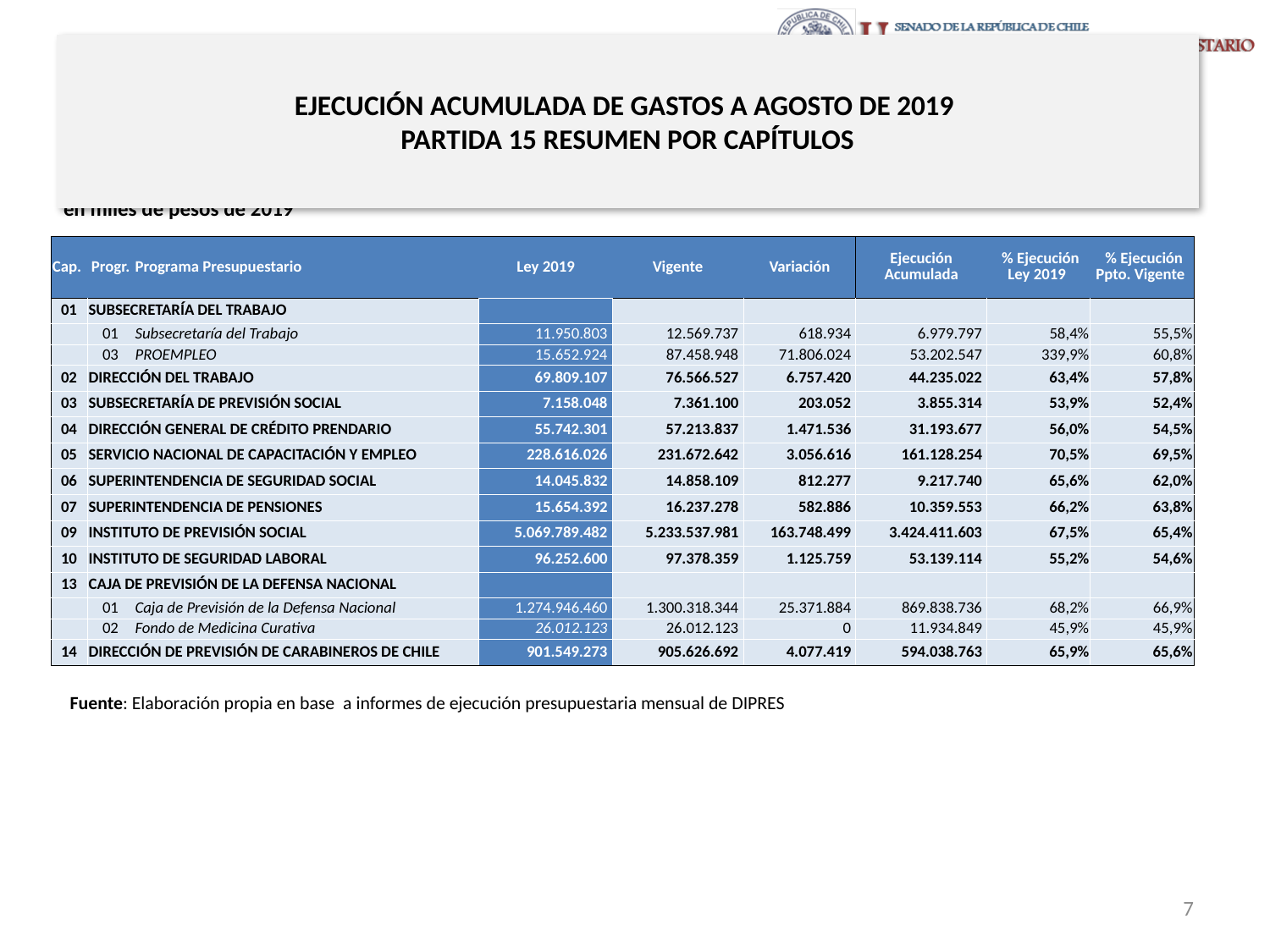

# EJECUCIÓN ACUMULADA DE GASTOS A AGOSTO DE 2019 PARTIDA 15 RESUMEN POR CAPÍTULOS
en miles de pesos de 2019
| Cap. | Progr. | Programa Presupuestario | Ley 2019 | Vigente | Variación | Ejecución Acumulada | % Ejecución Ley 2019 | % Ejecución Ppto. Vigente |
| --- | --- | --- | --- | --- | --- | --- | --- | --- |
| 01 | SUBSECRETARÍA DEL TRABAJO |  |  |  |  |  |  |  |
|  | 01 | Subsecretaría del Trabajo | 11.950.803 | 12.569.737 | 618.934 | 6.979.797 | 58,4% | 55,5% |
|  | 03 | PROEMPLEO | 15.652.924 | 87.458.948 | 71.806.024 | 53.202.547 | 339,9% | 60,8% |
| 02 | DIRECCIÓN DEL TRABAJO |  | 69.809.107 | 76.566.527 | 6.757.420 | 44.235.022 | 63,4% | 57,8% |
| 03 | SUBSECRETARÍA DE PREVISIÓN SOCIAL |  | 7.158.048 | 7.361.100 | 203.052 | 3.855.314 | 53,9% | 52,4% |
| 04 | DIRECCIÓN GENERAL DE CRÉDITO PRENDARIO |  | 55.742.301 | 57.213.837 | 1.471.536 | 31.193.677 | 56,0% | 54,5% |
| 05 | SERVICIO NACIONAL DE CAPACITACIÓN Y EMPLEO |  | 228.616.026 | 231.672.642 | 3.056.616 | 161.128.254 | 70,5% | 69,5% |
| 06 | SUPERINTENDENCIA DE SEGURIDAD SOCIAL |  | 14.045.832 | 14.858.109 | 812.277 | 9.217.740 | 65,6% | 62,0% |
| 07 | SUPERINTENDENCIA DE PENSIONES |  | 15.654.392 | 16.237.278 | 582.886 | 10.359.553 | 66,2% | 63,8% |
| 09 | INSTITUTO DE PREVISIÓN SOCIAL |  | 5.069.789.482 | 5.233.537.981 | 163.748.499 | 3.424.411.603 | 67,5% | 65,4% |
| 10 | INSTITUTO DE SEGURIDAD LABORAL |  | 96.252.600 | 97.378.359 | 1.125.759 | 53.139.114 | 55,2% | 54,6% |
| 13 | CAJA DE PREVISIÓN DE LA DEFENSA NACIONAL |  |  |  |  |  |  |  |
|  | 01 | Caja de Previsión de la Defensa Nacional | 1.274.946.460 | 1.300.318.344 | 25.371.884 | 869.838.736 | 68,2% | 66,9% |
|  | 02 | Fondo de Medicina Curativa | 26.012.123 | 26.012.123 | 0 | 11.934.849 | 45,9% | 45,9% |
| 14 | DIRECCIÓN DE PREVISIÓN DE CARABINEROS DE CHILE |  | 901.549.273 | 905.626.692 | 4.077.419 | 594.038.763 | 65,9% | 65,6% |
Fuente: Elaboración propia en base  a informes de ejecución presupuestaria mensual de DIPRES
7